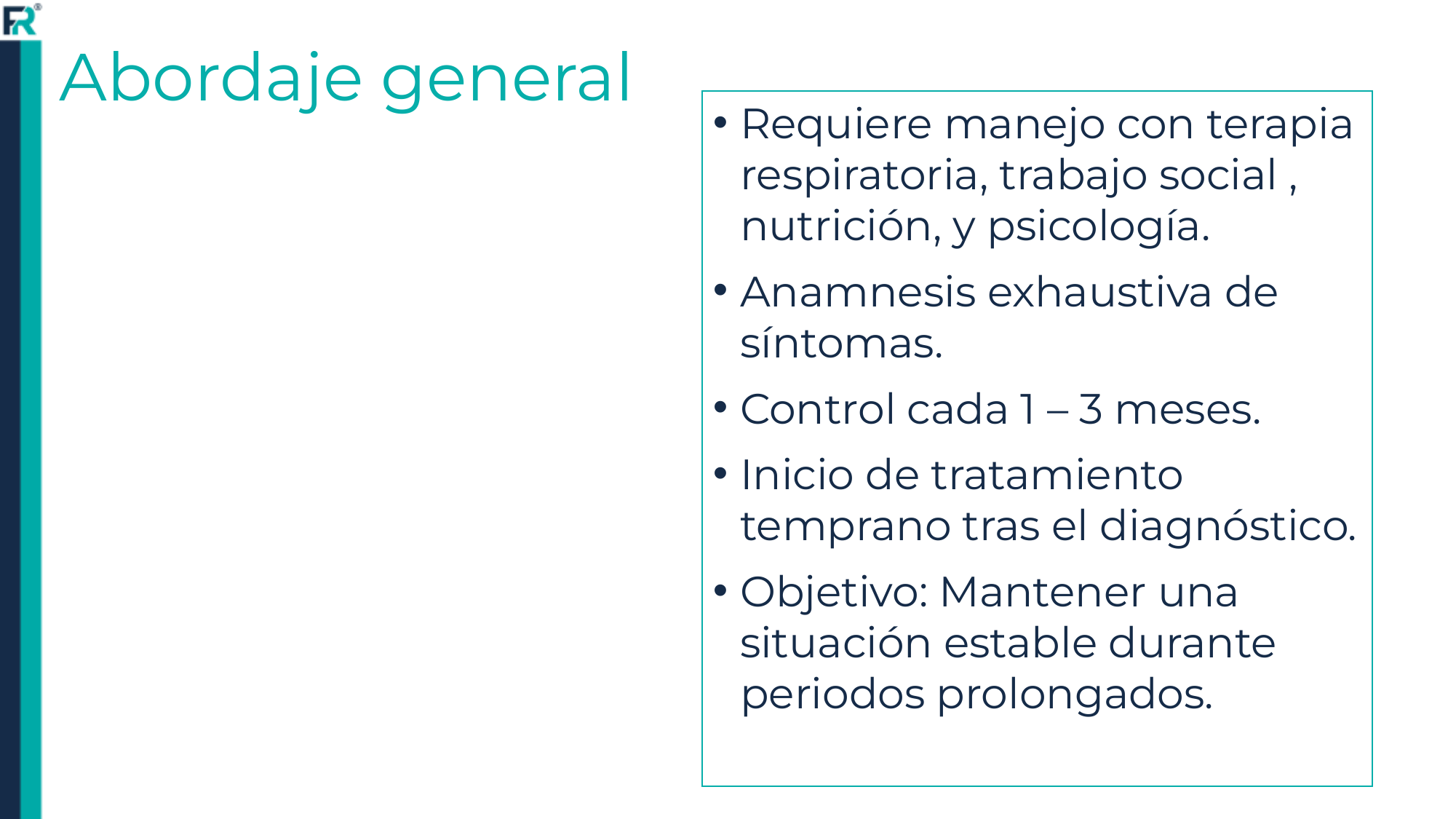

# Abordaje general
Requiere manejo con terapia respiratoria, trabajo social , nutrición, y psicología.
Anamnesis exhaustiva de síntomas.
Control cada 1 – 3 meses.
Inicio de tratamiento temprano tras el diagnóstico.
Objetivo: Mantener una situación estable durante periodos prolongados.